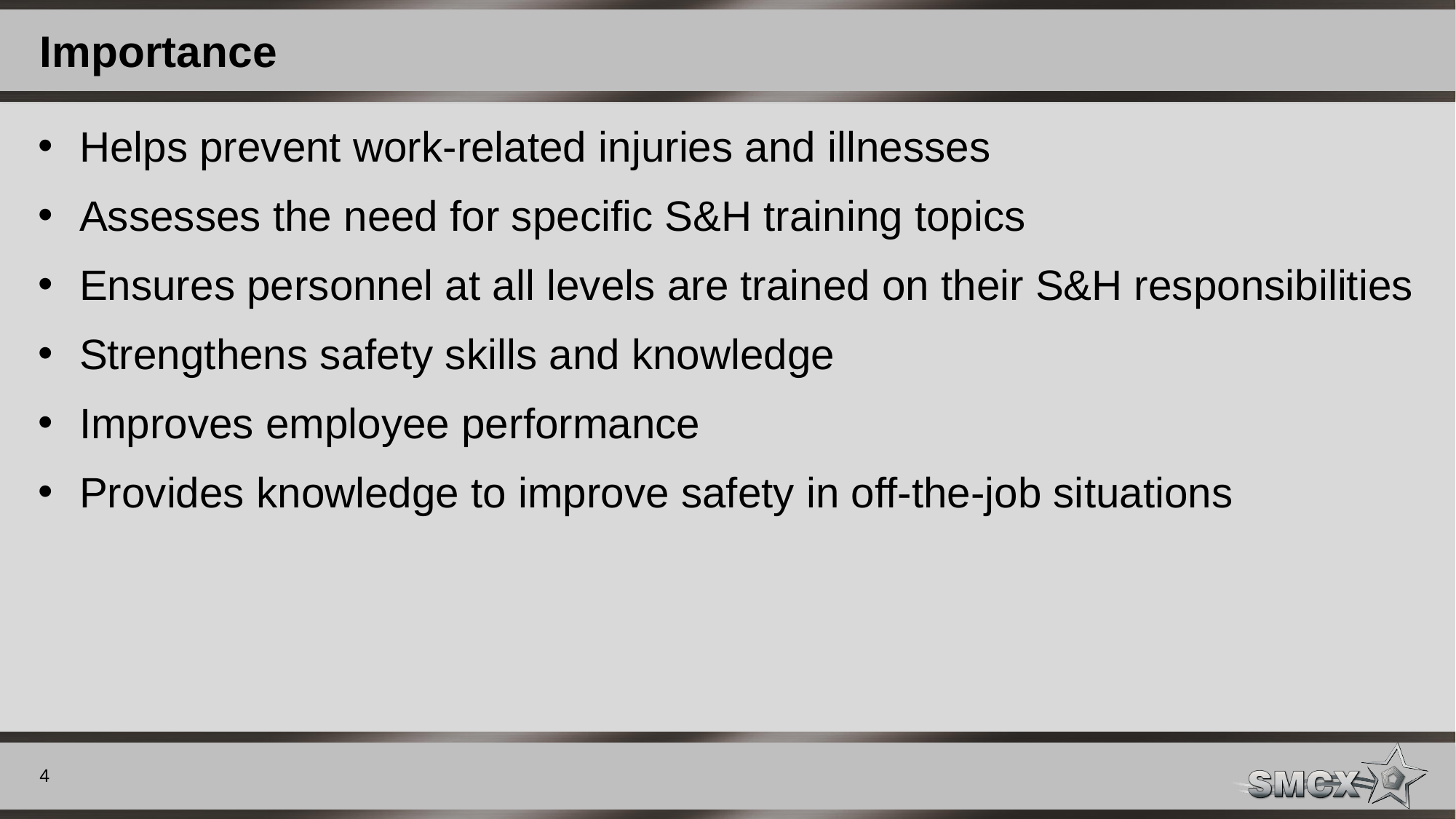

# Importance
Helps prevent work-related injuries and illnesses
Assesses the need for specific S&H training topics
Ensures personnel at all levels are trained on their S&H responsibilities
Strengthens safety skills and knowledge
Improves employee performance
Provides knowledge to improve safety in off-the-job situations
4